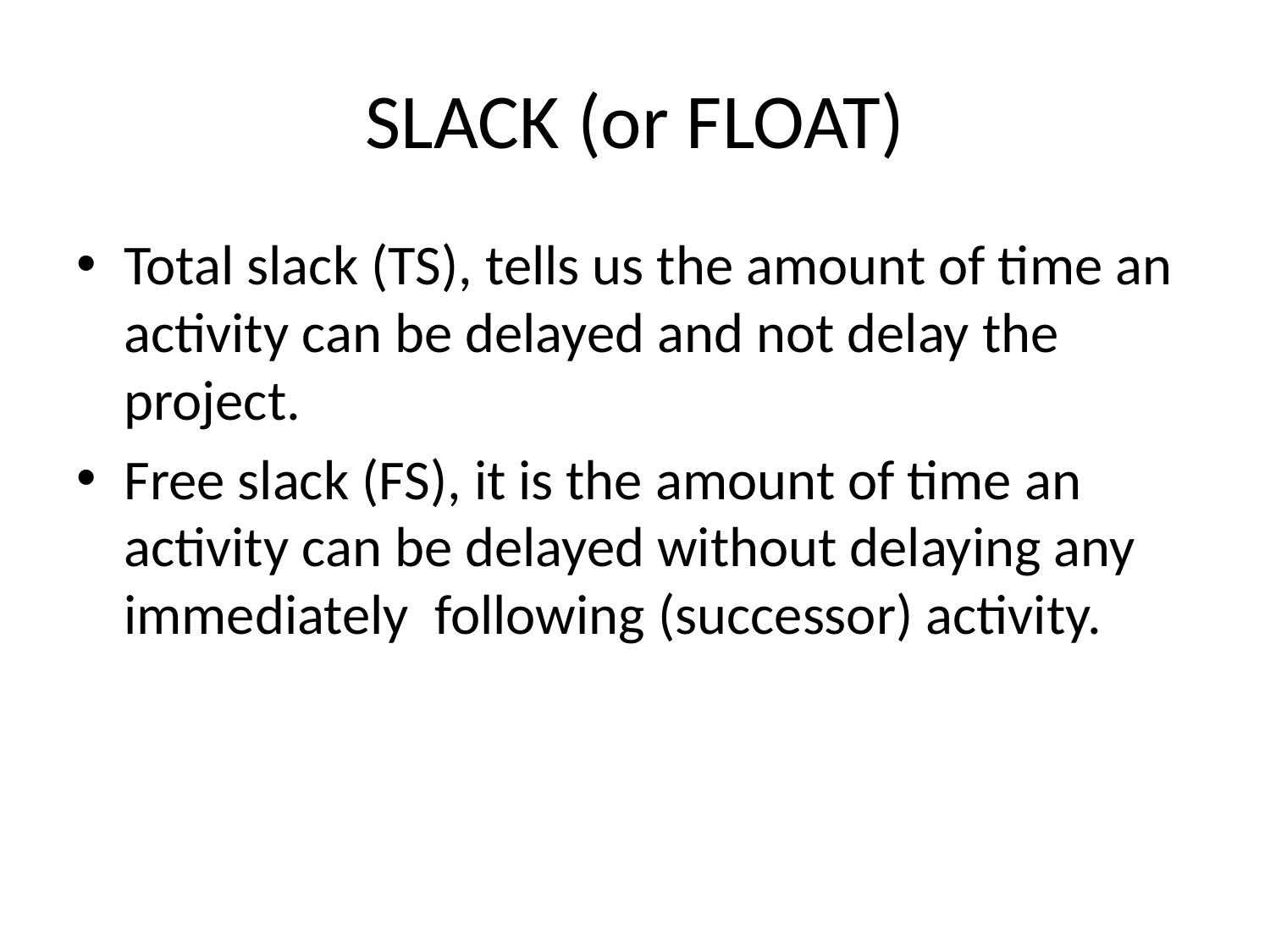

# SLACK (or FLOAT)
Total slack (TS), tells us the amount of time an activity can be delayed and not delay the project.
Free slack (FS), it is the amount of time an activity can be delayed without delaying any immediately  following (successor) activity.